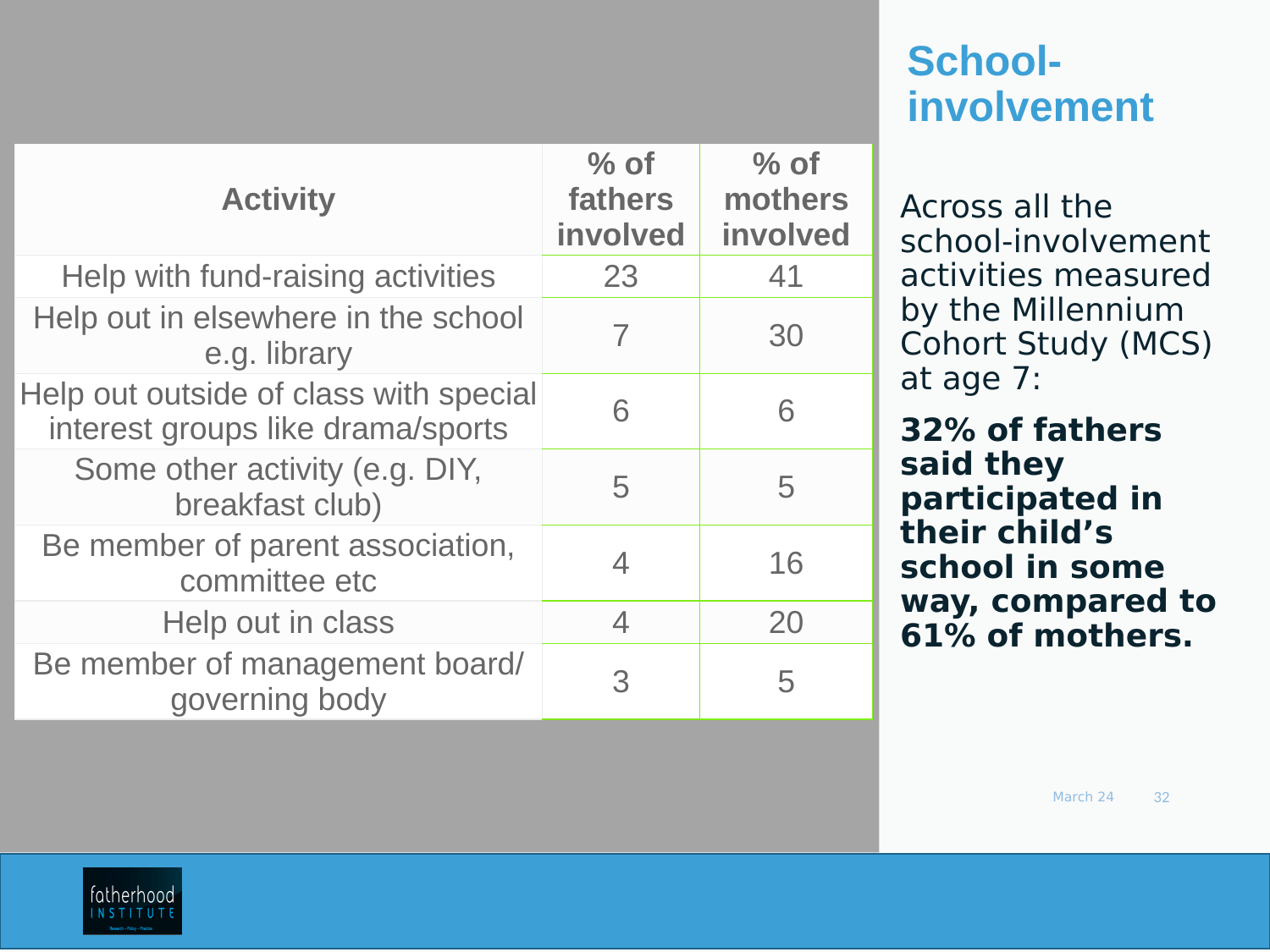

School-involvement

| Activity | % of fathers involved | % of mothers involved |
| --- | --- | --- |
| Help with fund-raising activities | 23 | 41 |
| Help out in elsewhere in the school e.g. library | 7 | 30 |
| Help out outside of class with special interest groups like drama/sports | 6 | 6 |
| Some other activity (e.g. DIY, breakfast club) | 5 | 5 |
| Be member of parent association, committee etc | 4 | 16 |
| Help out in class | 4 | 20 |
| Be member of management board/ governing body | 3 | 5 |
Across all the school-involvement activities measured by the Millennium Cohort Study (MCS) at age 7:
32% of fathers said they participated in their child’s school in some way, compared to 61% of mothers.
March 24
32